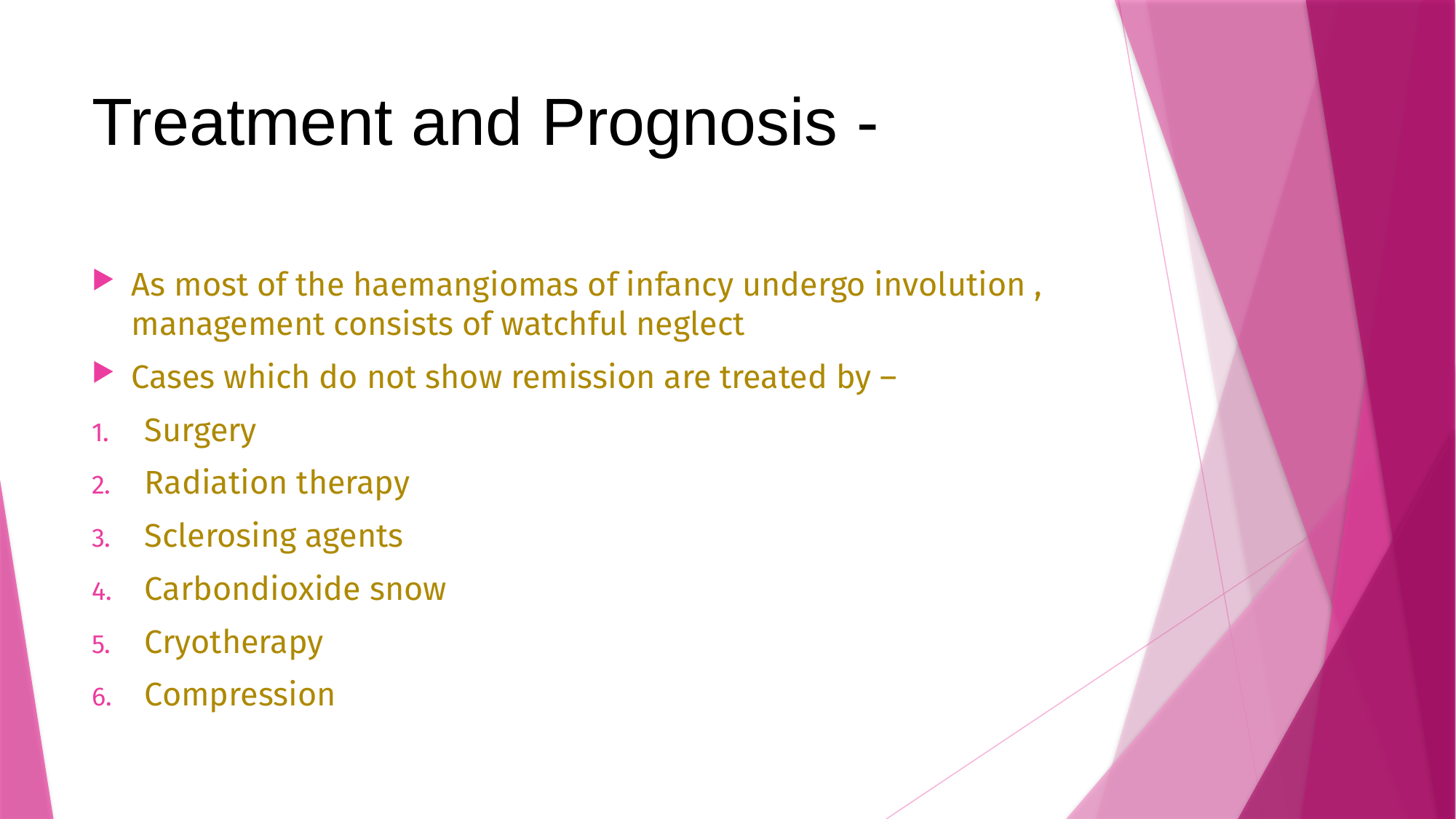

# Treatment and Prognosis -
As most of the haemangiomas of infancy undergo involution , management consists of watchful neglect
Cases which do not show remission are treated by –
Surgery
Radiation therapy
Sclerosing agents
Carbondioxide snow
Cryotherapy
Compression